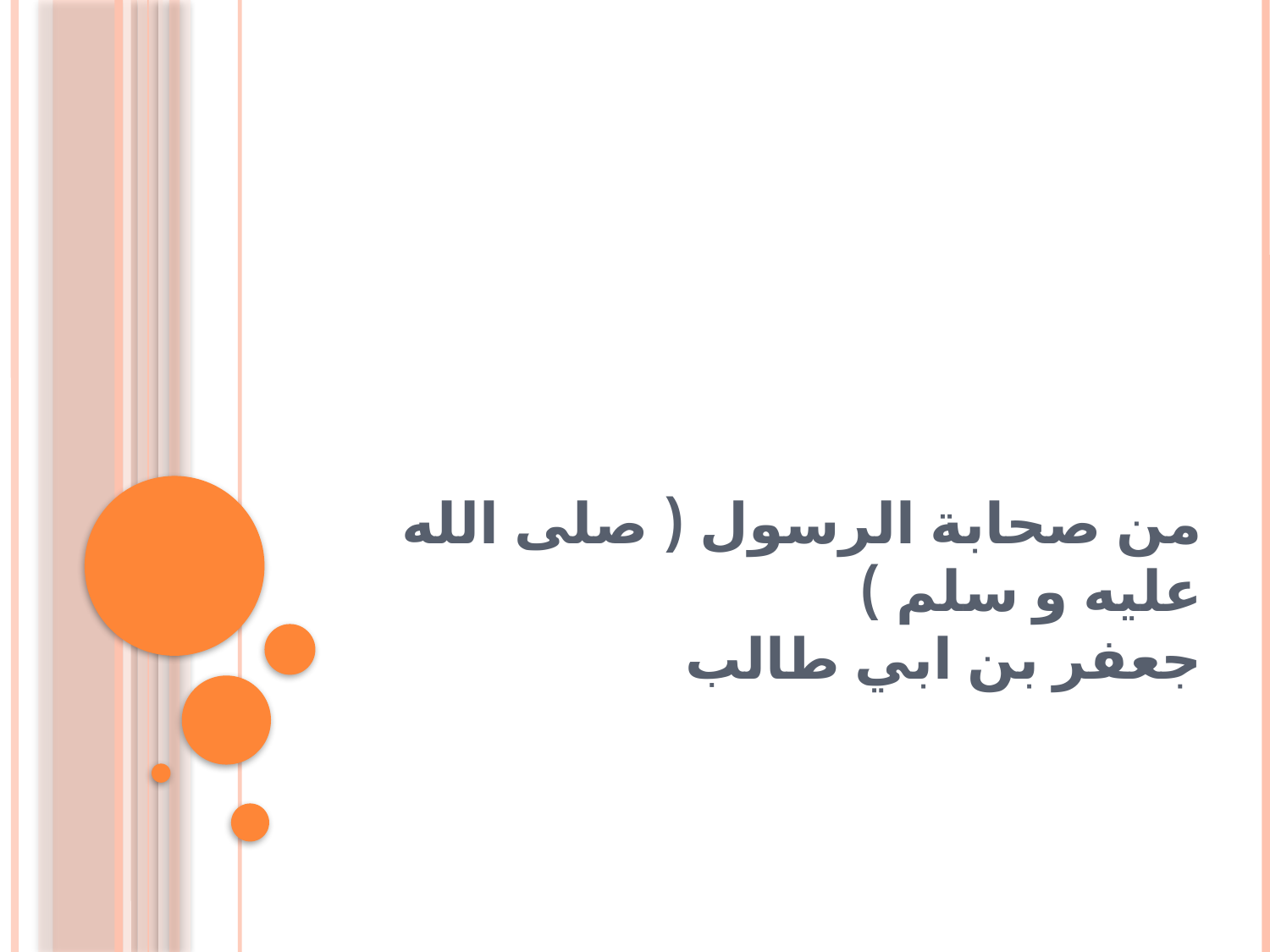

# من صحابة الرسول ( صلى الله عليه و سلم ) جعفر بن ابي طالب